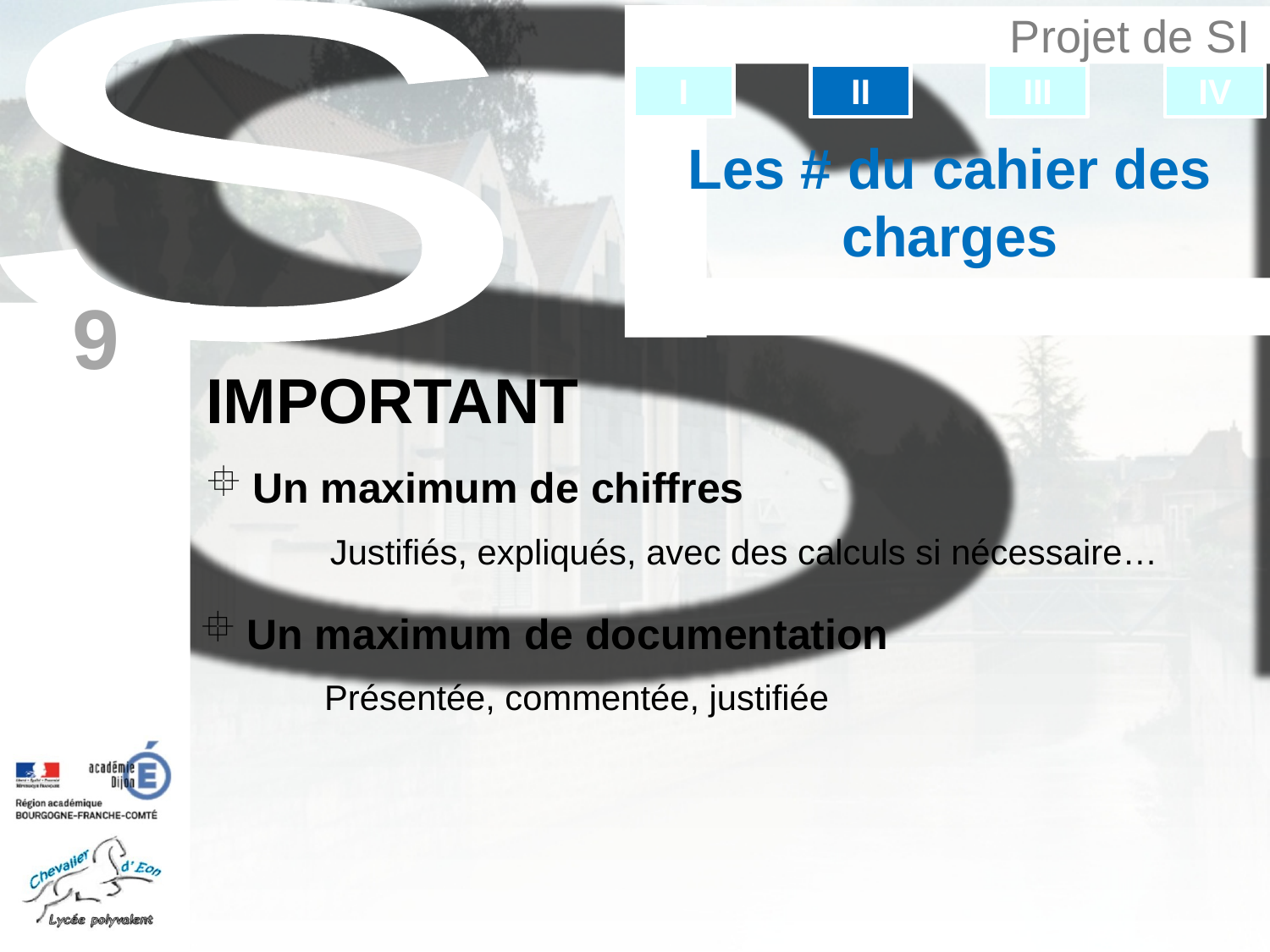

II
Les # du cahier des charges
9
IMPORTANT
Un maximum de chiffres
	Justifiés, expliqués, avec des calculs si nécessaire…
Un maximum de documentation
	Présentée, commentée, justifiée